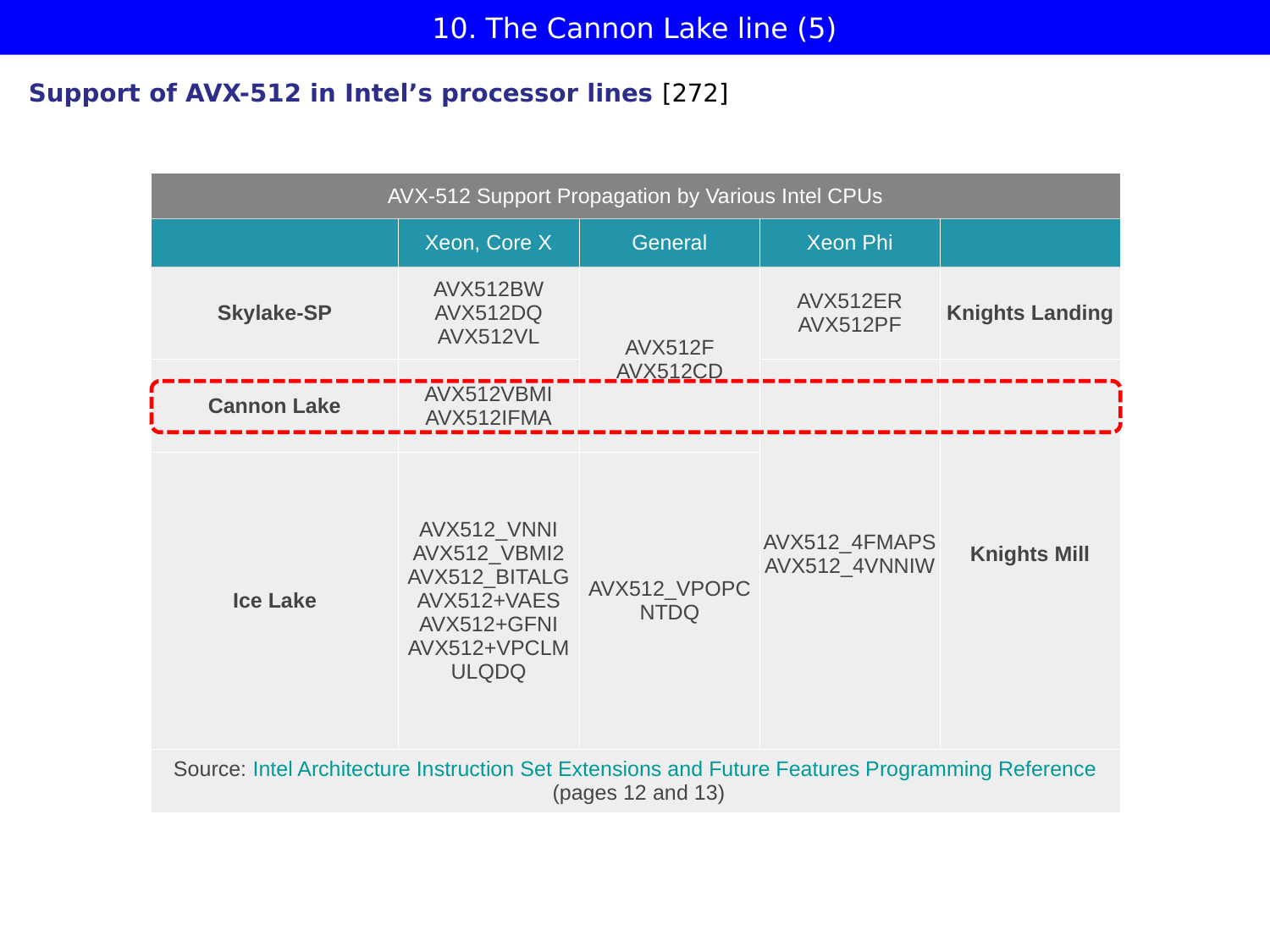

# 10. The Cannon Lake line (5)
Support of AVX-512 in Intel’s processor lines [272]
| AVX-512 Support Propagation by Various Intel CPUs |  |  |  |  |
| --- | --- | --- | --- | --- |
|  | Xeon, Core X | General | Xeon Phi |  |
| Skylake-SP | AVX512BW AVX512DQ AVX512VL | AVX512F AVX512CD | AVX512ER AVX512PF | Knights Landing |
| Cannon Lake | AVX512VBMI AVX512IFMA |  | AVX512\_4FMAPS AVX512\_4VNNIW | Knights Mill |
| Ice Lake | AVX512\_VNNI AVX512\_VBMI2 AVX512\_BITALG AVX512+VAES AVX512+GFNI AVX512+VPCLMULQDQ | AVX512\_VPOPCNTDQ |  |  |
| Source: Intel Architecture Instruction Set Extensions and Future Features Programming Reference (pages 12 and 13) |  |  |  |  |